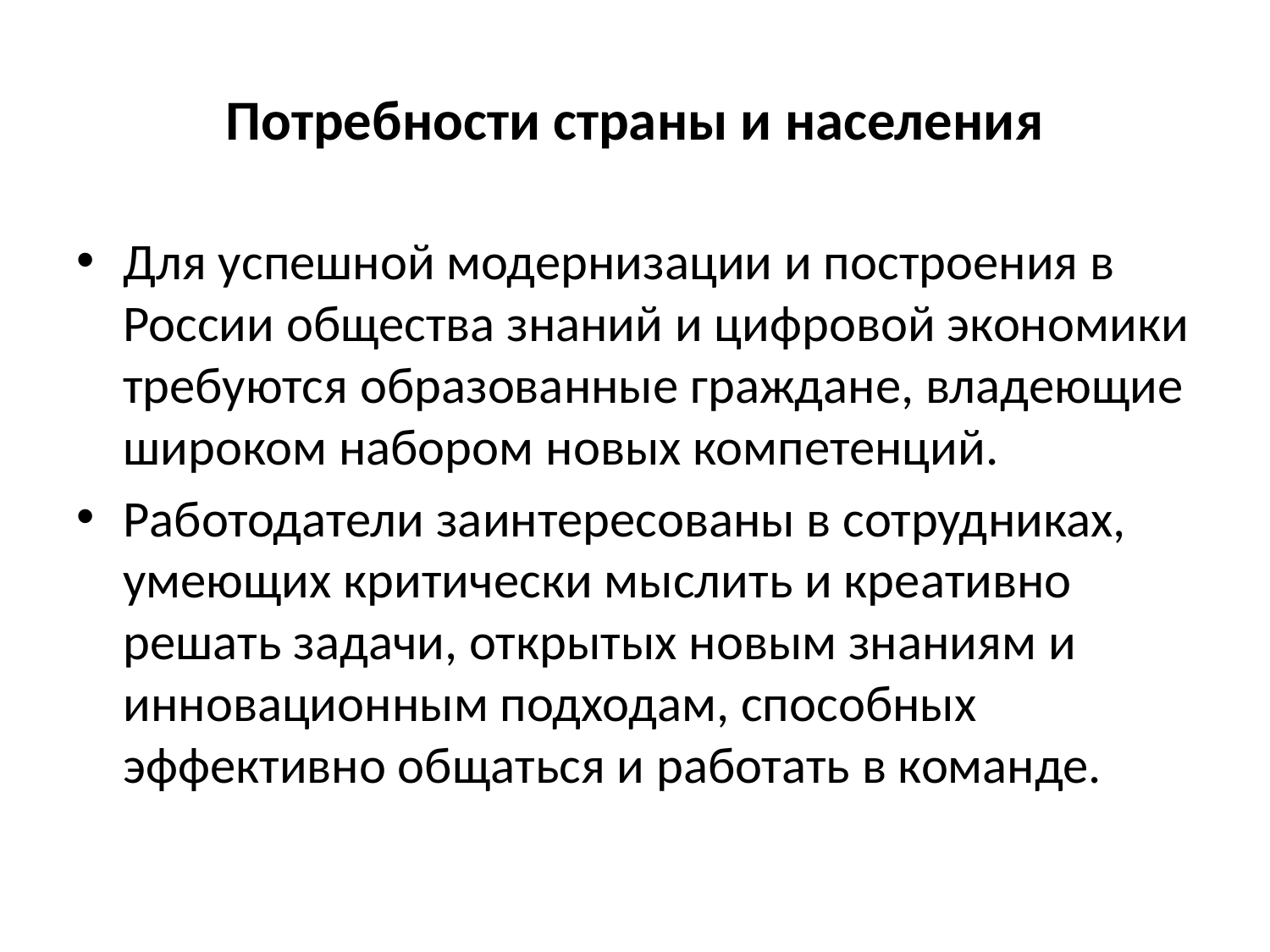

# Потребности страны и населения
Для успешной модернизации и построения в России общества знаний и цифровой экономики требуются образованные граждане, владеющие широком набором новых компетенций.
Работодатели заинтересованы в сотрудниках, умеющих критически мыслить и креативно решать задачи, открытых новым знаниям и инновационным подходам, способных эффективно общаться и работать в команде.